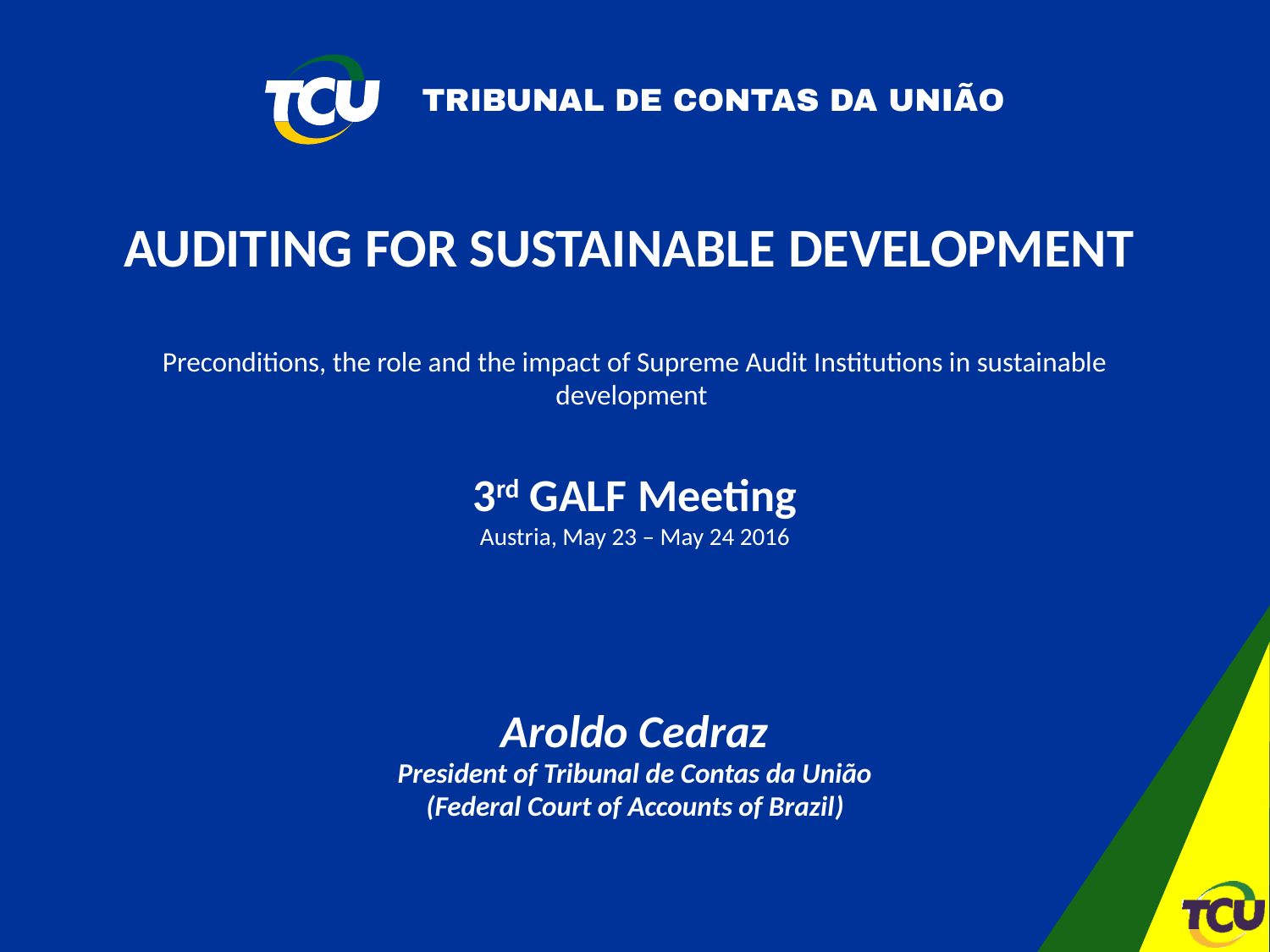

AUDITING FOR SUSTAINABLE DEVELOPMENT

Preconditions, the role and the impact of Supreme Audit Institutions in sustainable development

3rd GALF Meeting
Austria, May 23 – May 24 2016
Aroldo Cedraz
President of Tribunal de Contas da União
(Federal Court of Accounts of Brazil)